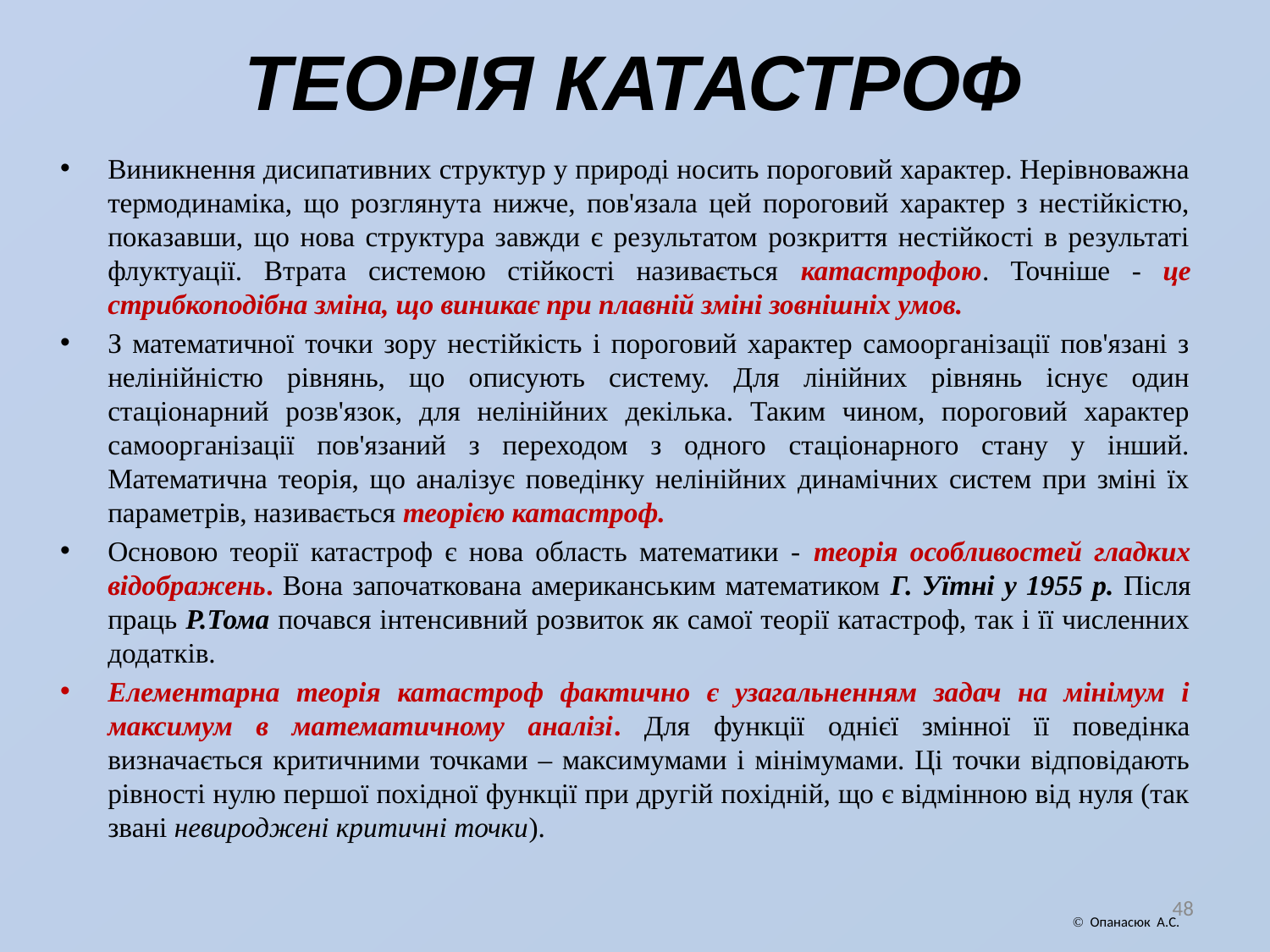

# ТЕОРІЯ КАТАСТРОФ
Виникнення дисипативних структур у природі носить пороговий характер. Нерівноважна термодинаміка, що розглянута нижче, пов'язала цей пороговий характер з нестійкістю, показавши, що нова структура завжди є результатом розкриття нестійкості в результаті флуктуації. Втрата системою стійкості називається катастрофою. Точніше - це стрибкоподібна зміна, що виникає при плавній зміні зовнішніх умов.
З математичної точки зору нестійкість і пороговий характер самоорганізації пов'язані з нелінійністю рівнянь, що описують систему. Для лінійних рівнянь існує один стаціонарний розв'язок, для нелінійних декілька. Таким чином, пороговий характер самоорганізації пов'язаний з переходом з одного стаціонарного стану у інший. Математична теорія, що аналізує поведінку нелінійних динамічних систем при зміні їх параметрів, називається теорією катастроф.
Основою теорії катастроф є нова область математики - теорія особливостей гладких відображень. Вона започаткована американським математиком Г. Уїтні у 1955 р. Після праць Р.Тома почався інтенсивний розвиток як самої теорії катастроф, так і її численних додатків.
Елементарна теорія катастроф фактично є узагальненням задач на мінімум і максимум в математичному аналізі. Для функції однієї змінної її поведінка визначається критичними точками – максимумами і мінімумами. Ці точки відповідають рівності нулю першої похідної функції при другій похідній, що є відмінною від нуля (так звані невироджені критичні точки).

48
©  Опанасюк  А.С.